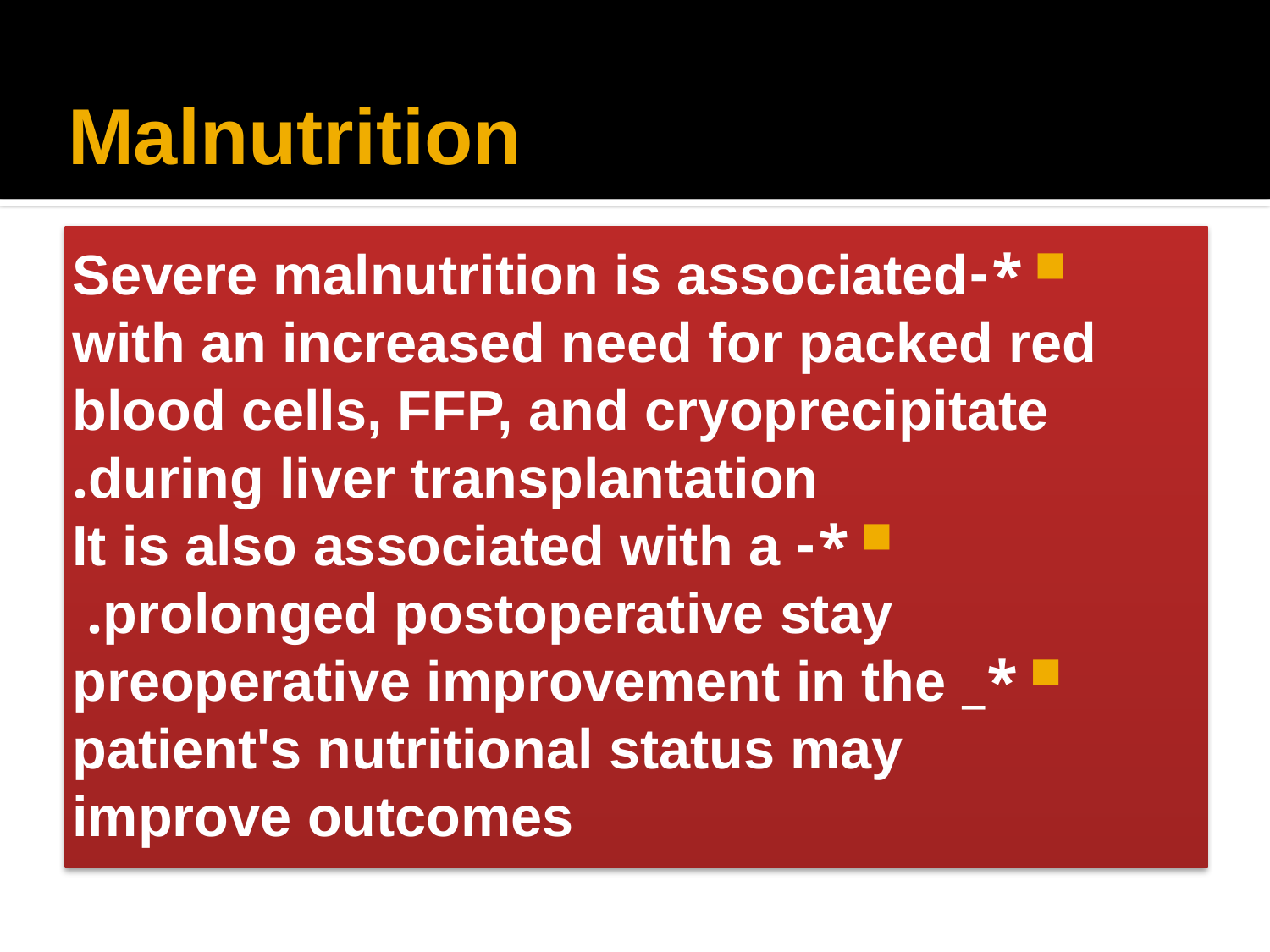

# Malnutrition
*-Severe malnutrition is associated with an increased need for packed red blood cells, FFP, and cryoprecipitate during liver transplantation.
*- It is also associated with a prolonged postoperative stay.
*_ preoperative improvement in the patient's nutritional status may improve outcomes